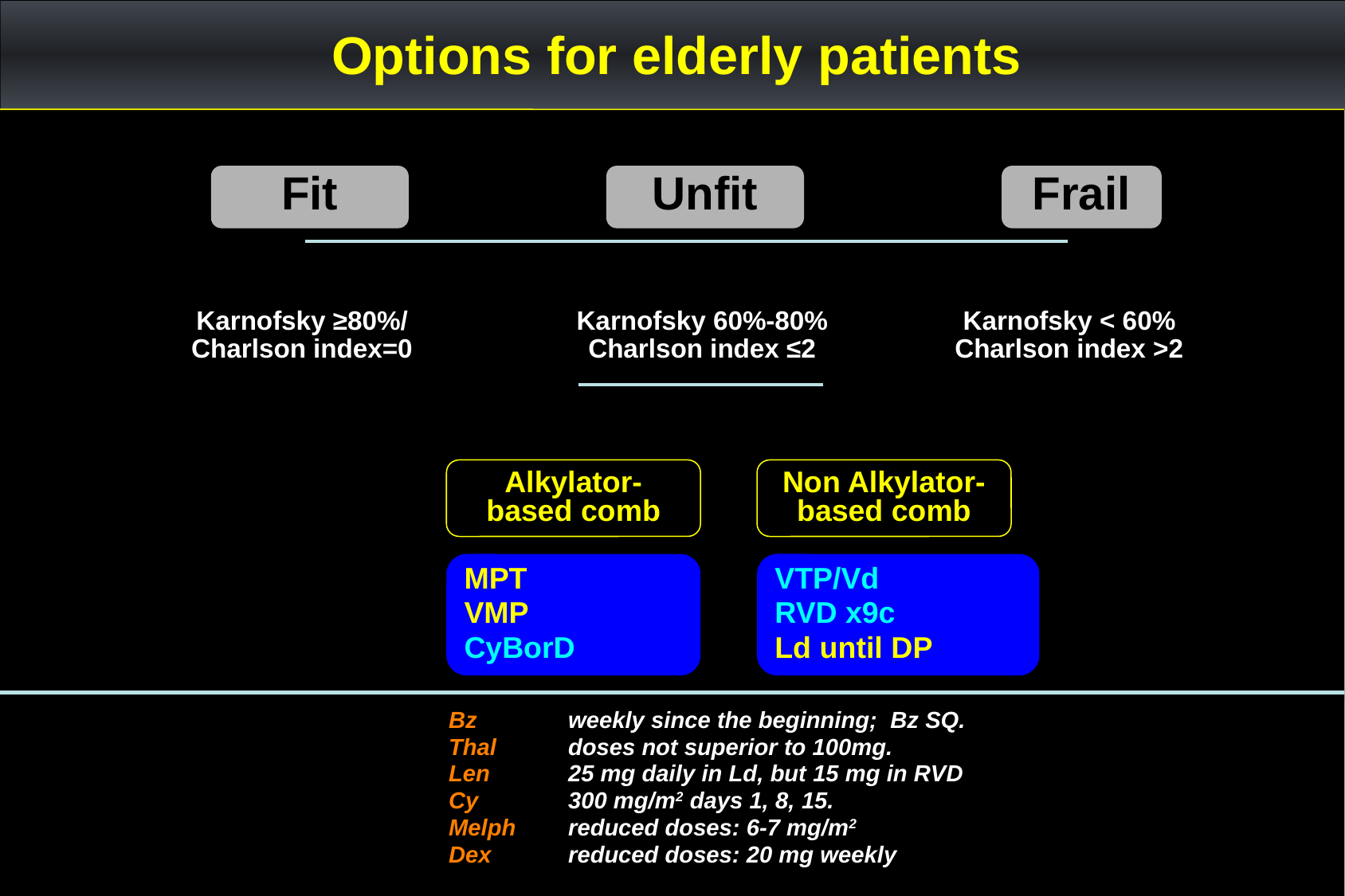

Options for elderly patients

Fit
Unfit
Frail
Karnofsky ≥80%/
Charlson index=0
Karnofsky 60%-80%
Charlson index ≤2
Karnofsky < 60%
Charlson index >2
Alkylator-based comb
Non Alkylator-based comb
MPT
VMP
CyBorD
VTP/Vd
RVD x9c
Ld until DP
Bz 	weekly since the beginning;  Bz SQ.
Thal 	doses not superior to 100mg.
Len 	25 mg daily in Ld, but 15 mg in RVD
Cy 	300 mg/m2 days 1, 8, 15.
Melph 	reduced doses: 6-7 mg/m2
Dex 	reduced doses: 20 mg weekly